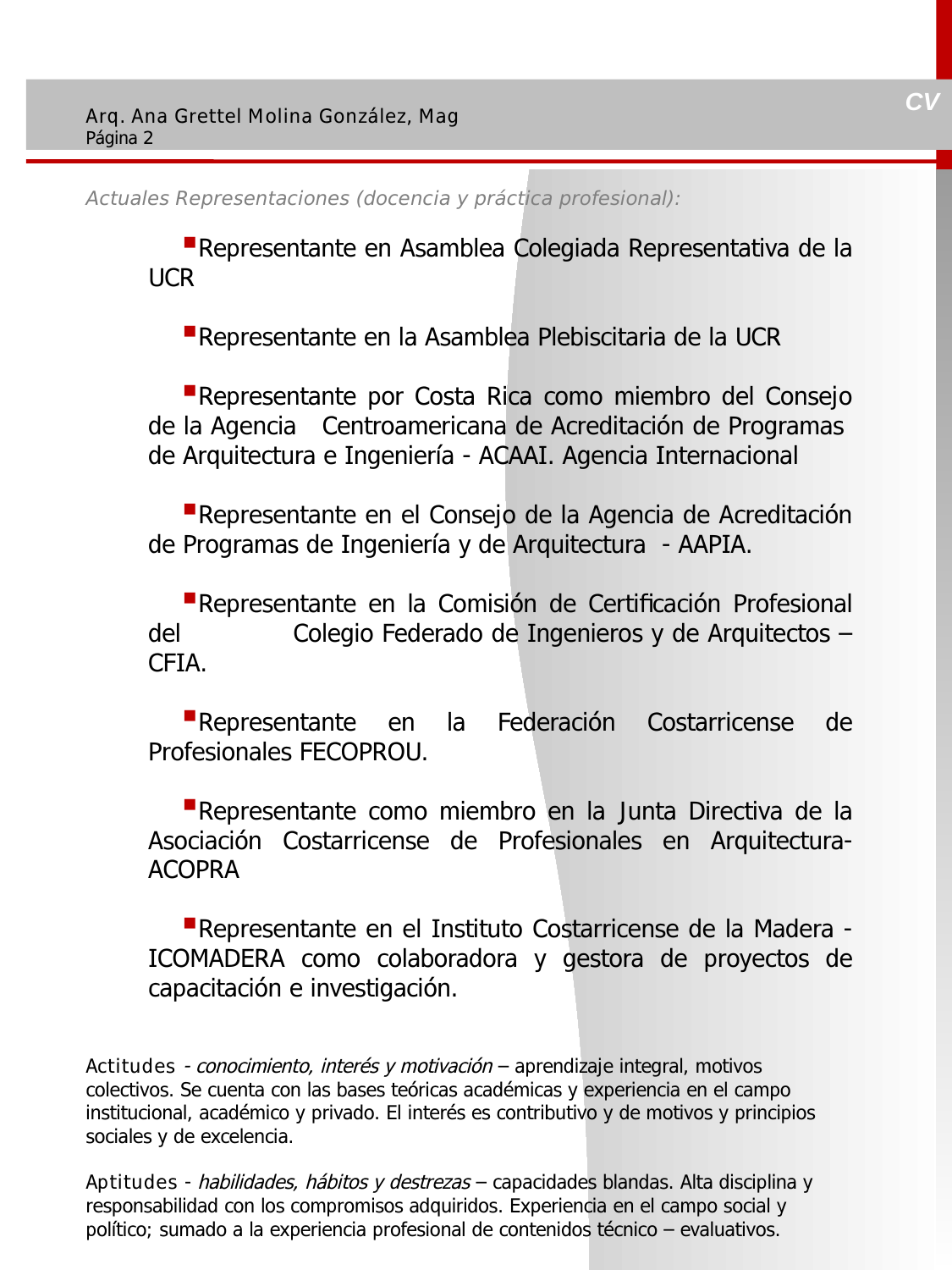

CV
Arq. Ana Grettel Molina González, Mag
Página 2

Actuales Representaciones (docencia y práctica profesional):

Representante en Asamblea Colegiada Representativa de la UCR

Representante en la Asamblea Plebiscitaria de la UCR

Representante por Costa Rica como miembro del Consejo de la Agencia   Centroamericana de Acreditación de Programas  de Arquitectura e Ingeniería - ACAAI. Agencia Internacional

Representante en el Consejo de la Agencia de Acreditación de Programas de Ingeniería y de Arquitectura  - AAPIA.

Representante en la Comisión de Certificación Profesional del 	  Colegio Federado de Ingenieros y de Arquitectos – CFIA.

Representante en la Federación Costarricense de Profesionales FECOPROU.

Representante como miembro en la Junta Directiva de la Asociación Costarricense de Profesionales en Arquitectura- ACOPRA

Representante en el Instituto Costarricense de la Madera - ICOMADERA como colaboradora y gestora de proyectos de capacitación e investigación.

Actitudes - conocimiento, interés y motivación – aprendizaje integral, motivos colectivos. Se cuenta con las bases teóricas académicas y experiencia en el campo institucional, académico y privado. El interés es contributivo y de motivos y principios  sociales y de excelencia.

Aptitudes - habilidades, hábitos y destrezas – capacidades blandas. Alta disciplina y responsabilidad con los compromisos adquiridos. Experiencia en el campo social y político; sumado a la experiencia profesional de contenidos técnico – evaluativos.